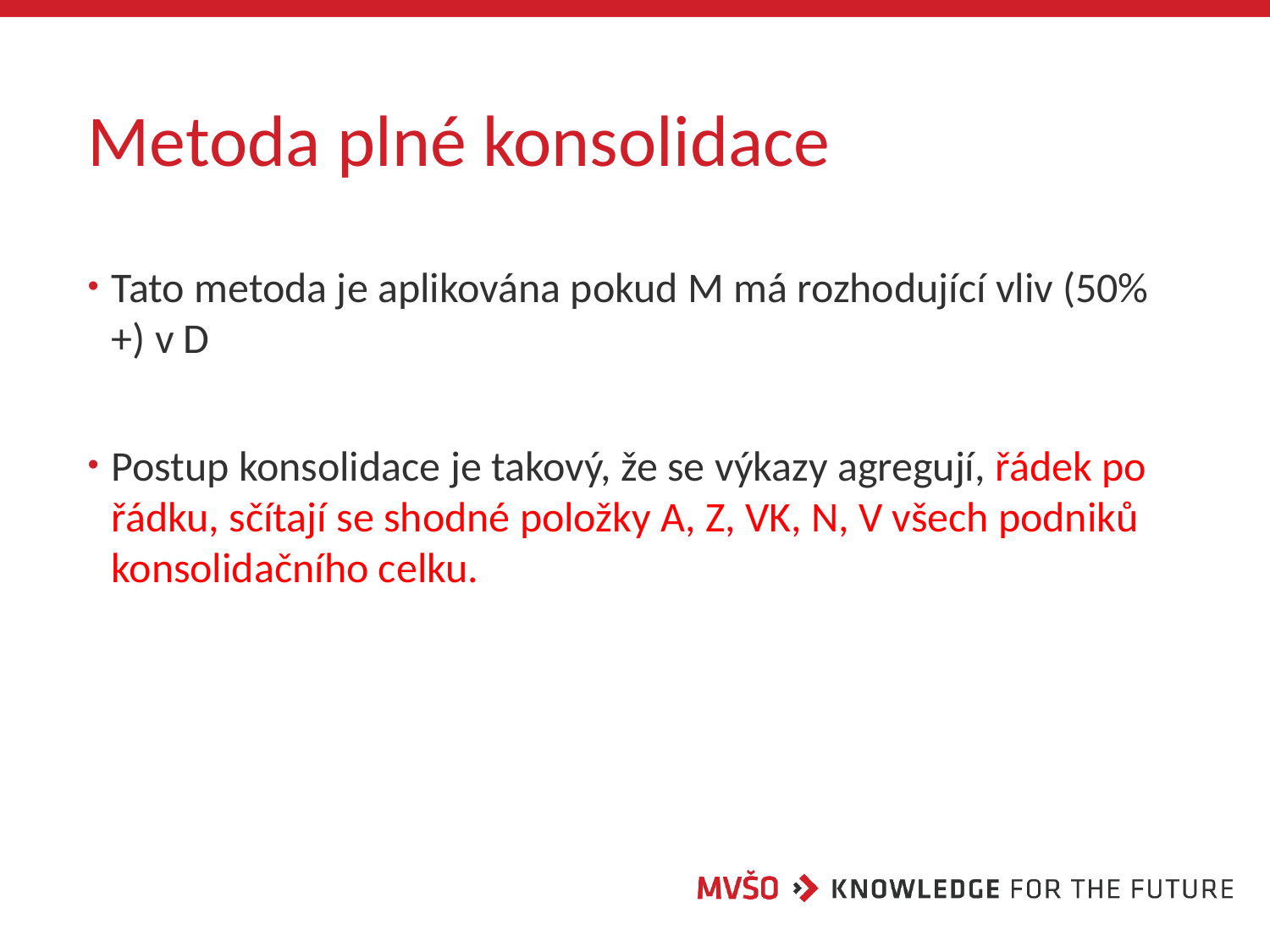

# Metoda plné konsolidace
Tato metoda je aplikována pokud M má rozhodující vliv (50%+) v D

Postup konsolidace je takový, že se výkazy agregují, řádek po řádku, sčítají se shodné položky A, Z, VK, N, V všech podniků konsolidačního celku.